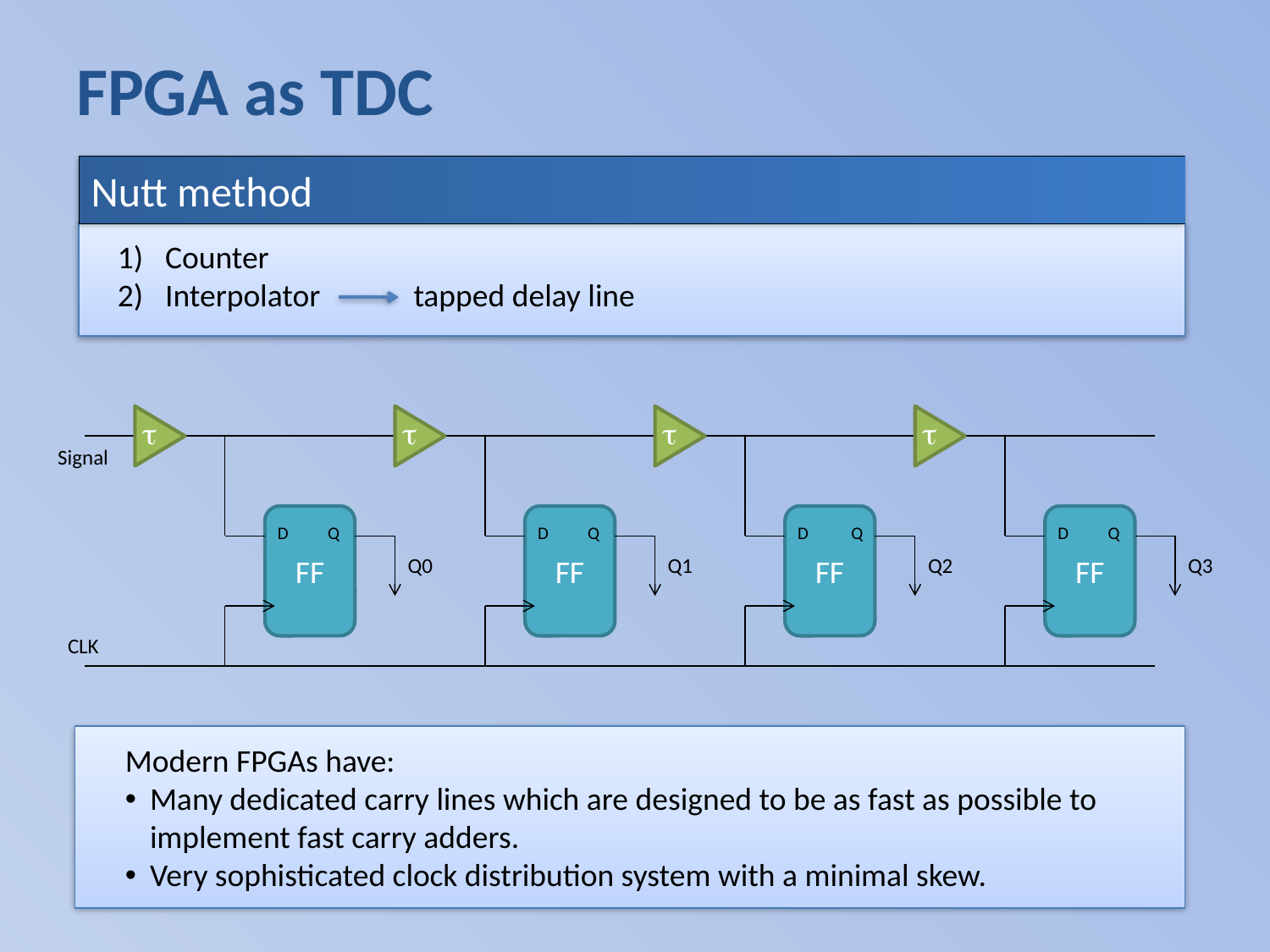

FPGA as TDC
Nutt method
Counter
Interpolator             tapped delay line
τ
τ
τ
τ
Signal
FF
FF
FF
FF
D
Q
D
Q
D
Q
D
Q
Q0
Q1
Q2
Q3
CLK
Modern FPGAs have:
Many dedicated carry lines which are designed to be as fast as possible to implement fast carry adders.
Very sophisticated clock distribution system with a minimal skew.